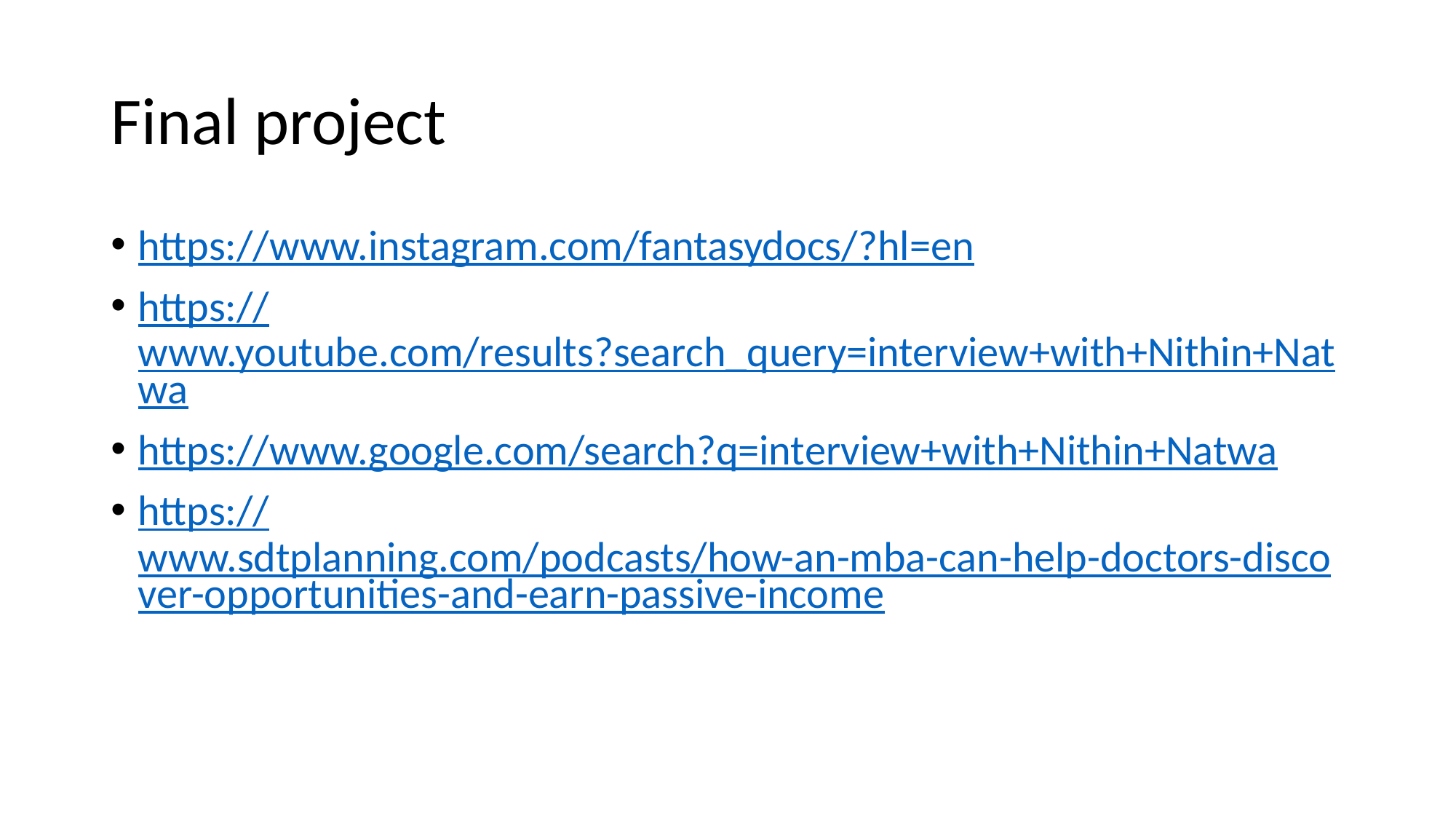

# Final project
https://www.instagram.com/fantasydocs/?hl=en
https://www.youtube.com/results?search_query=interview+with+Nithin+Natwa
https://www.google.com/search?q=interview+with+Nithin+Natwa
https://www.sdtplanning.com/podcasts/how-an-mba-can-help-doctors-discover-opportunities-and-earn-passive-income